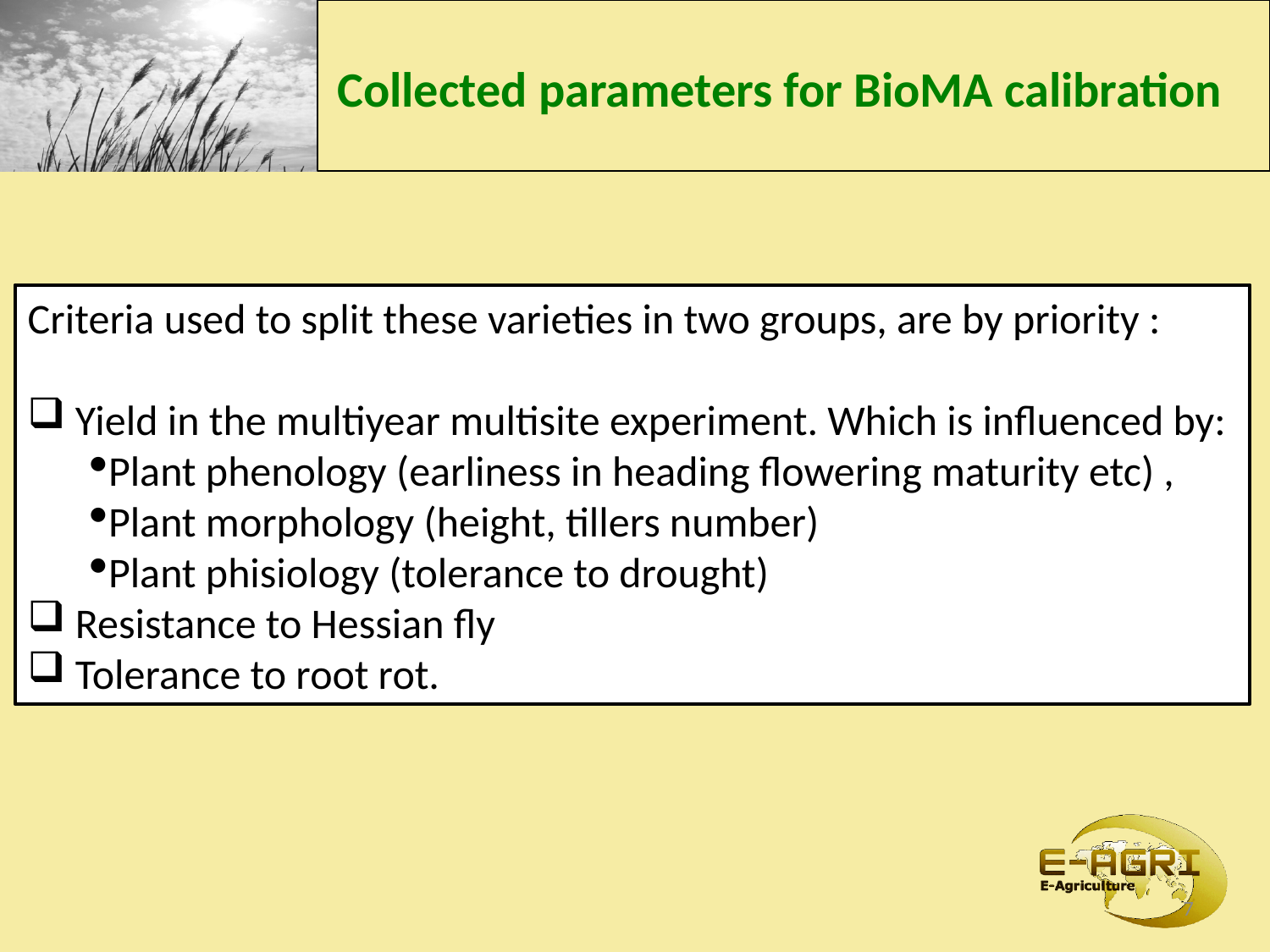

Collected parameters for BioMA calibration
Criteria used to split these varieties in two groups, are by priority :

 Yield in the multiyear multisite experiment. Which is influenced by:
Plant phenology (earliness in heading flowering maturity etc) ,
Plant morphology (height, tillers number)
Plant phisiology (tolerance to drought)
 Resistance to Hessian fly
 Tolerance to root rot.
7